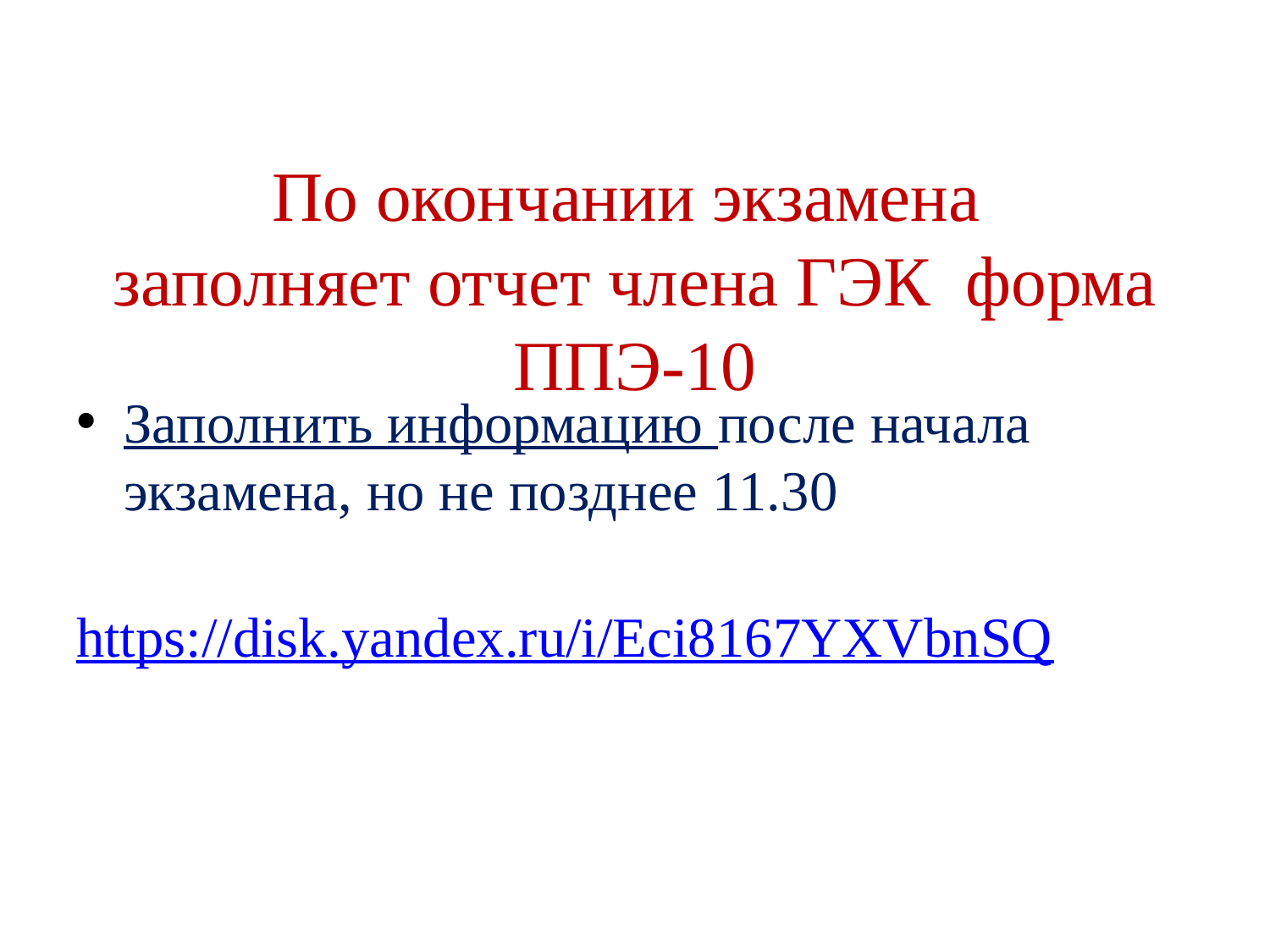

# По окончании экзамена заполняет отчет члена ГЭК  форма ППЭ-10

Заполнить информацию после начала экзамена, но не позднее 11.30
https://disk.yandex.ru/i/Eci8167YXVbnSQ